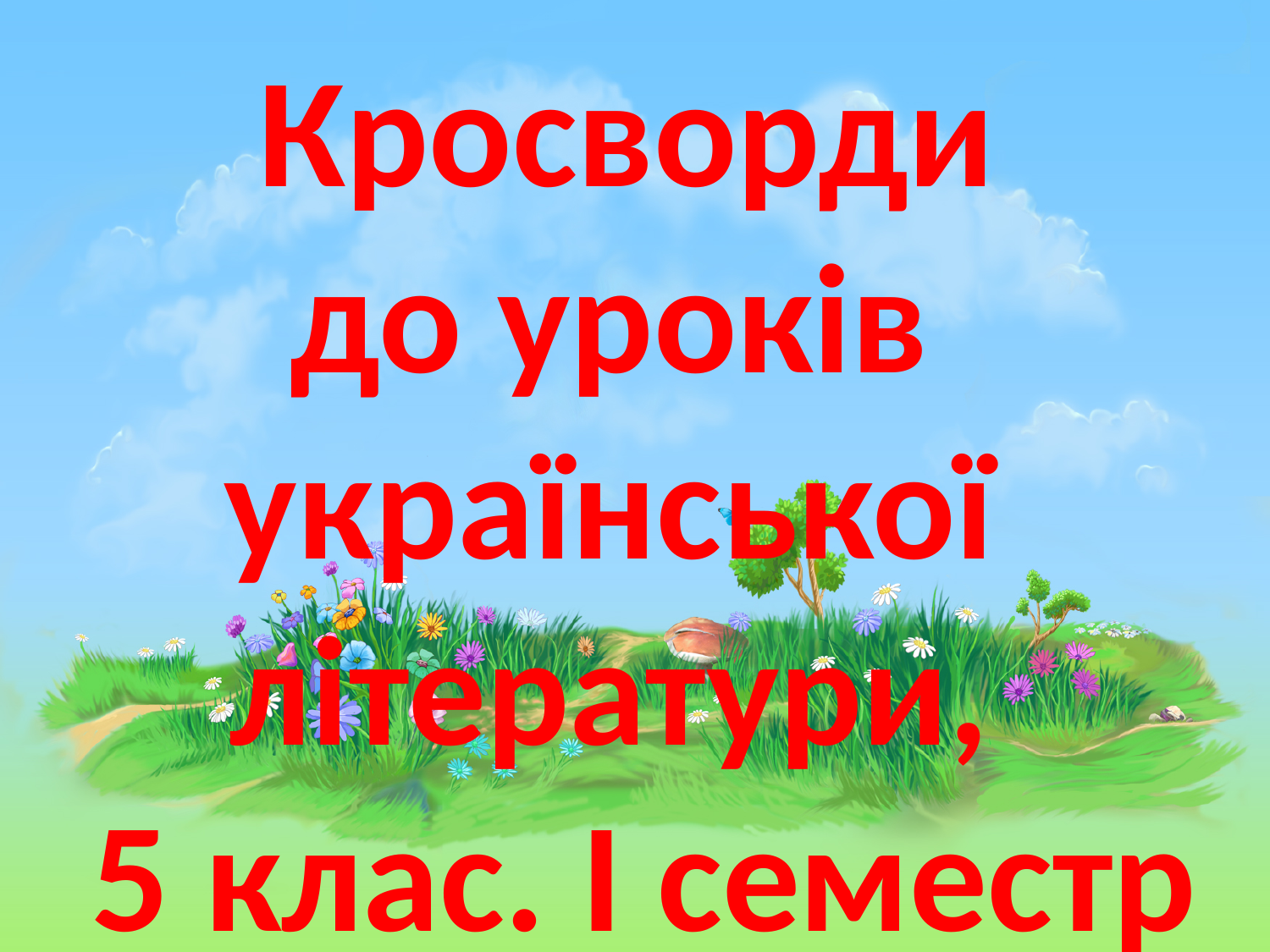

Кросворди
до уроків
української
літератури,
 5 клас. І семестр